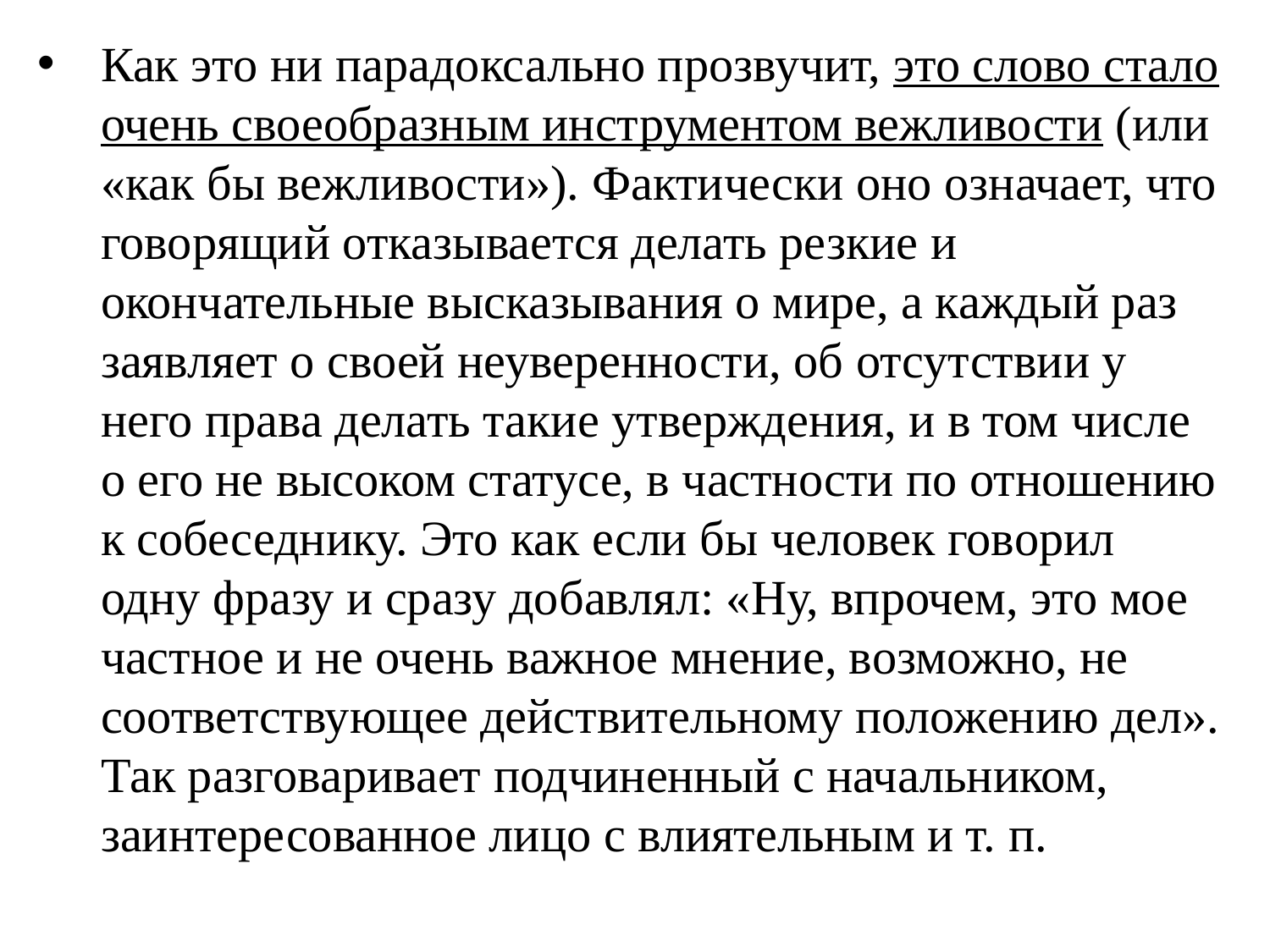

Как это ни парадоксально прозвучит, это слово стало очень своеобразным инструментом вежливости (или «как бы вежливости»). Фактически оно означает, что говорящий отказывается делать резкие и окончательные высказывания о мире, а каждый раз заявляет о своей неуверенности, об отсутствии у него права делать такие утверждения, и в том числе о его не высоком статусе, в частности по отношению к собеседнику. Это как если бы человек говорил одну фразу и сразу добавлял: «Ну, впрочем, это мое частное и не очень важное мнение, возможно, не соответствующее действительному положению дел». Так разговаривает подчиненный с начальником, заинтересованное лицо с влиятельным и т. п.